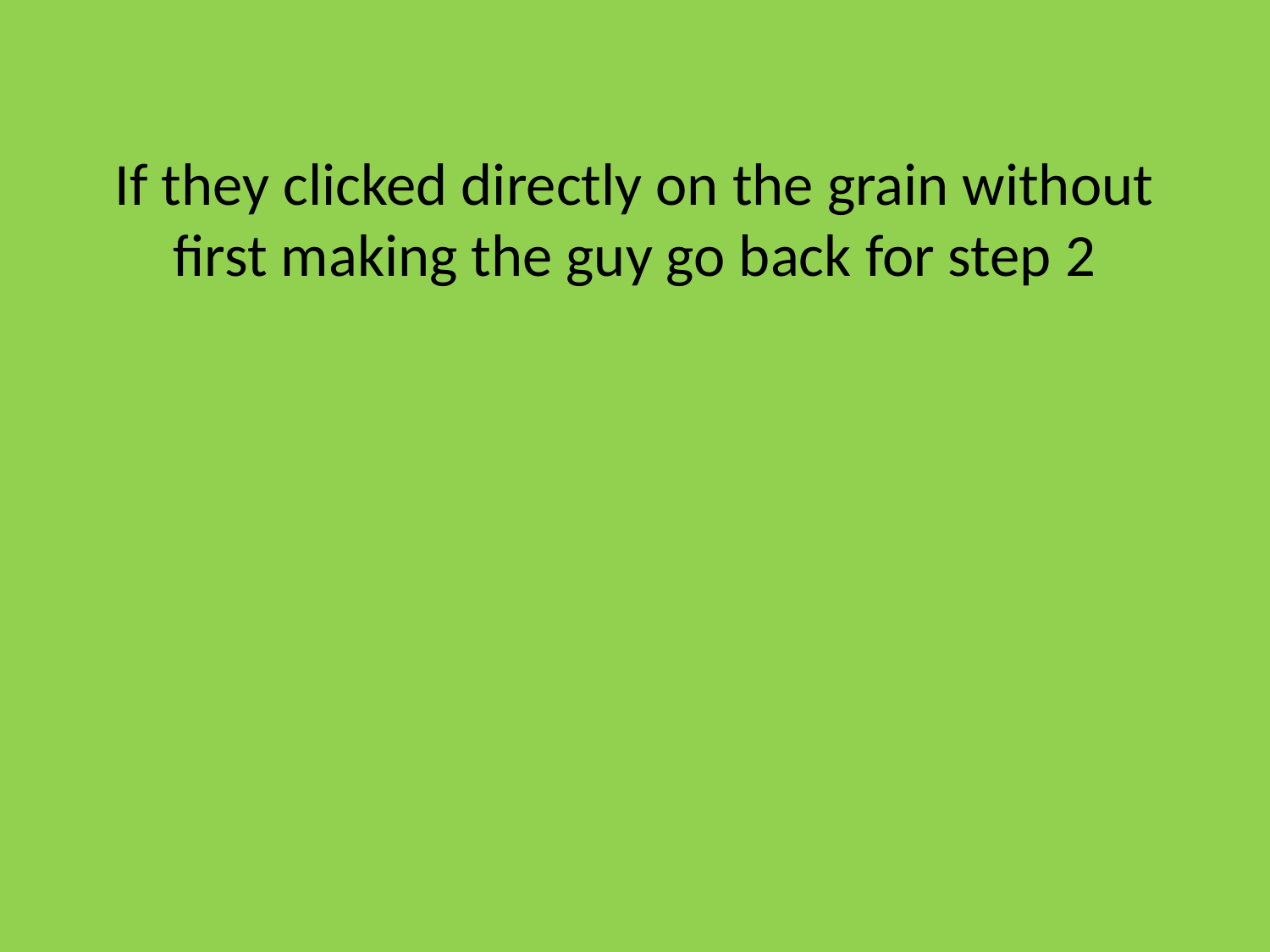

# If they clicked directly on the grain without first making the guy go back for step 2